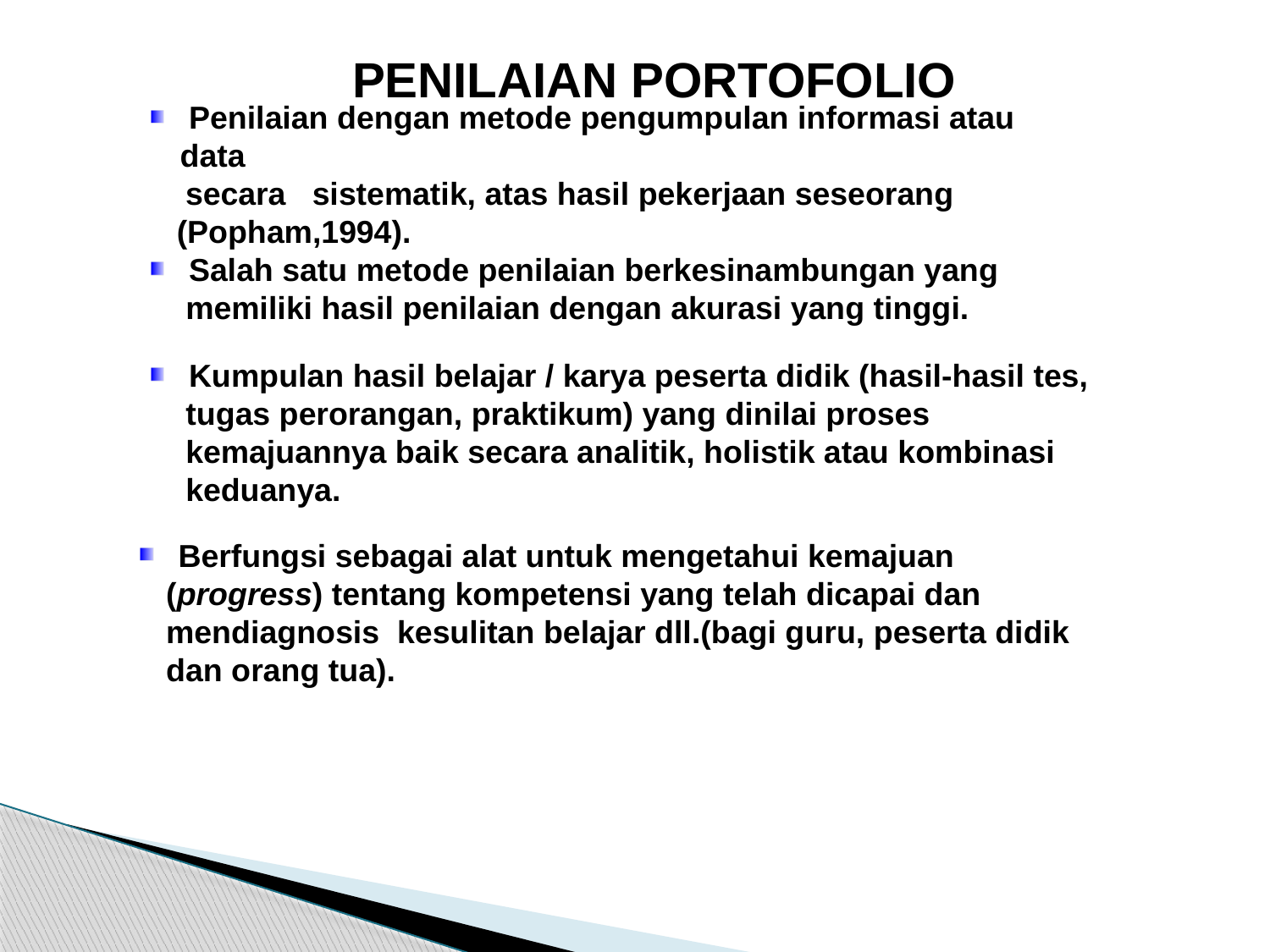

PENILAIAN PORTOFOLIO
 Penilaian dengan metode pengumpulan informasi atau data
    secara   sistematik, atas hasil pekerjaan seseorang
   (Popham,1994).
 Salah satu metode penilaian berkesinambungan yang
    memiliki hasil penilaian dengan akurasi yang tinggi.
 Kumpulan hasil belajar / karya peserta didik (hasil-hasil tes,
    tugas perorangan, praktikum) yang dinilai proses
    kemajuannya baik secara analitik, holistik atau kombinasi
    keduanya.
 Berfungsi sebagai alat untuk mengetahui kemajuan
   (progress) tentang kompetensi yang telah dicapai dan
   mendiagnosis  kesulitan belajar dll.(bagi guru, peserta didik
   dan orang tua).